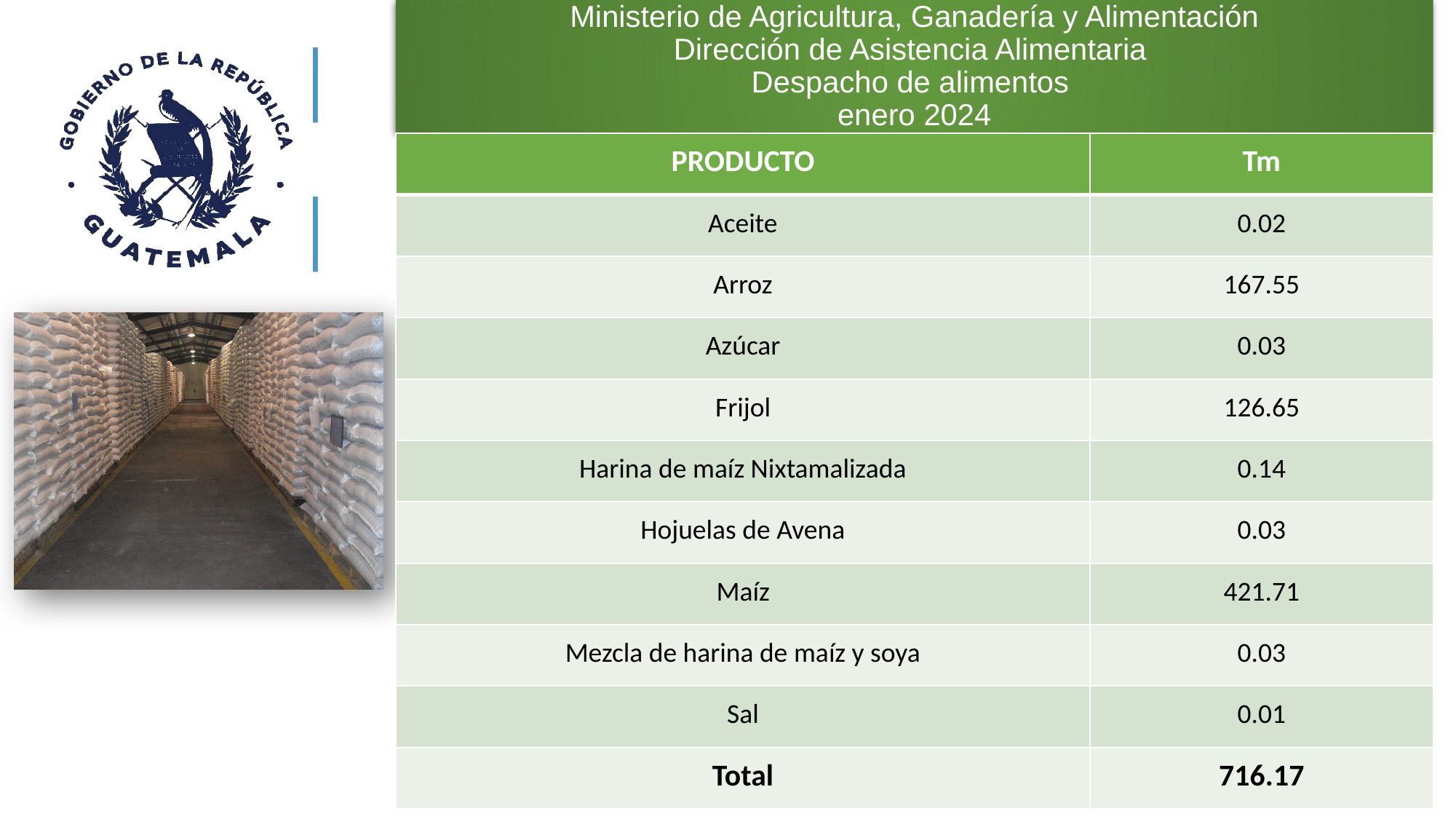

# Ministerio de Agricultura, Ganadería y Alimentación Dirección de Asistencia Alimentaria Despacho de alimentos enero 2024
| PRODUCTO | Tm |
| --- | --- |
| Aceite | 0.02 |
| Arroz | 167.55 |
| Azúcar | 0.03 |
| Frijol | 126.65 |
| Harina de maíz Nixtamalizada | 0.14 |
| Hojuelas de Avena | 0.03 |
| Maíz | 421.71 |
| Mezcla de harina de maíz y soya | 0.03 |
| Sal | 0.01 |
| Total | 716.17 |
6